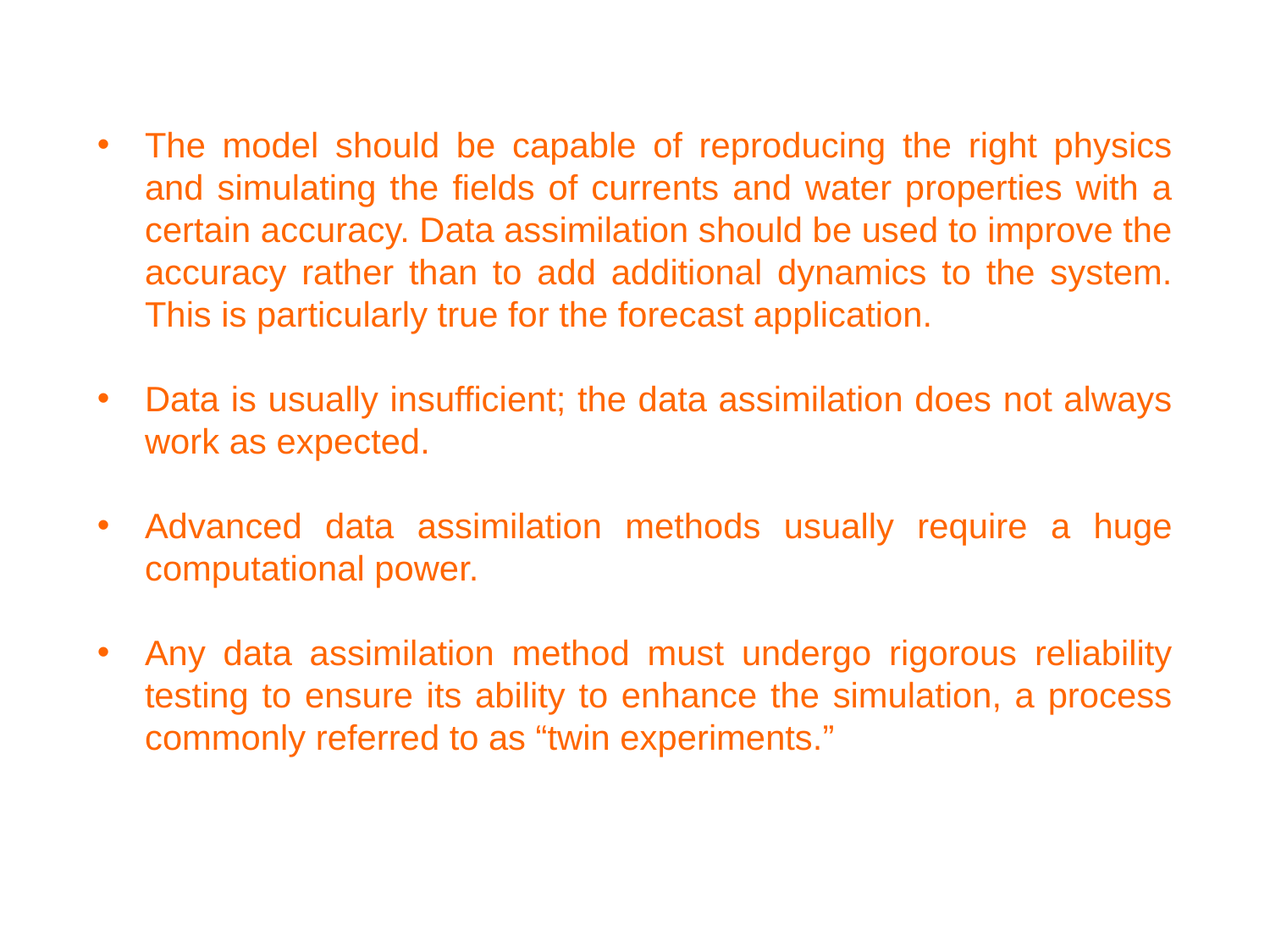

The model should be capable of reproducing the right physics and simulating the fields of currents and water properties with a certain accuracy. Data assimilation should be used to improve the accuracy rather than to add additional dynamics to the system. This is particularly true for the forecast application.

Data is usually insufficient; the data assimilation does not always work as expected.

Advanced data assimilation methods usually require a huge computational power.

Any data assimilation method must undergo rigorous reliability testing to ensure its ability to enhance the simulation, a process commonly referred to as “twin experiments.”